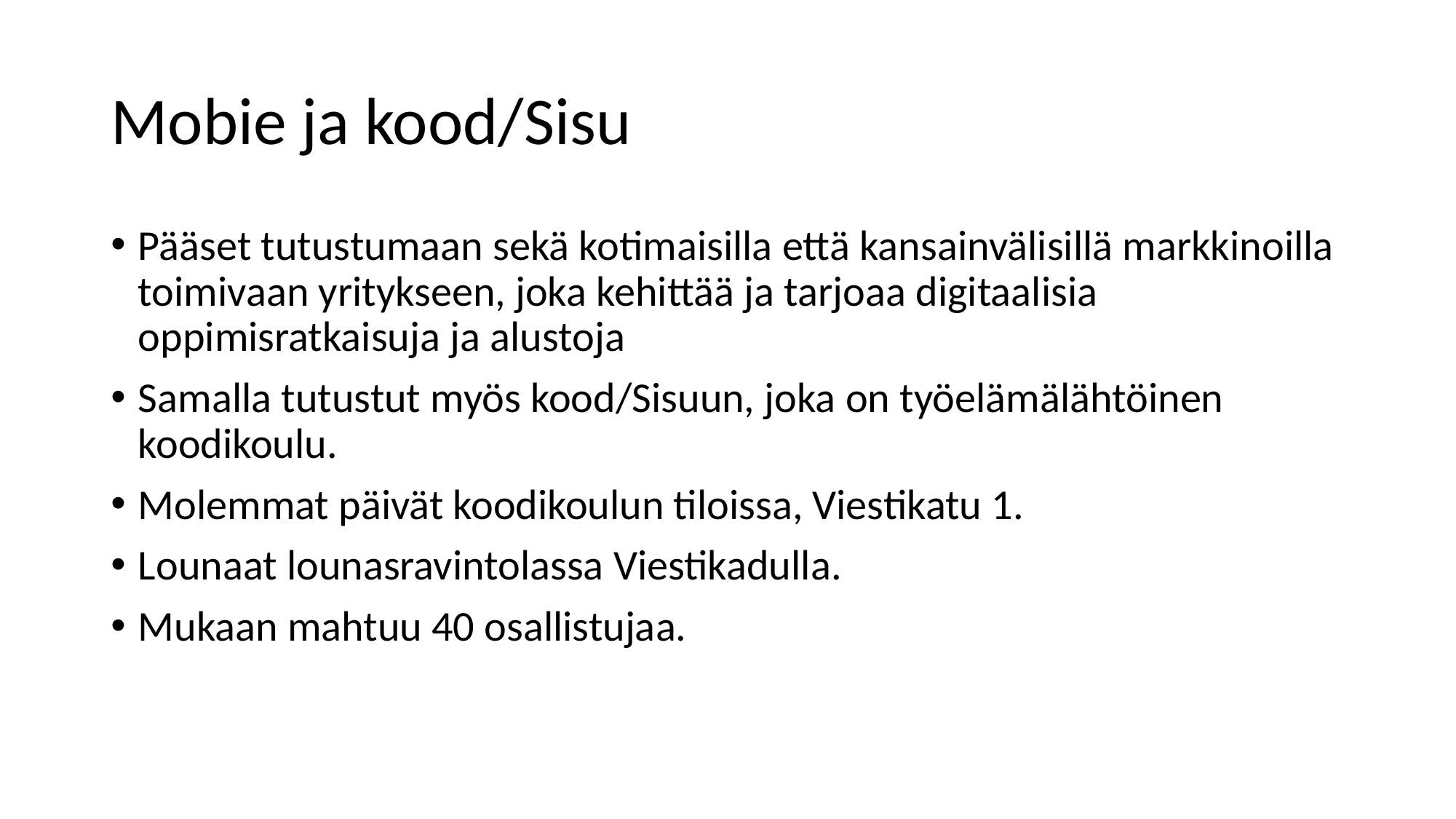

# Mobie ja kood/Sisu
Pääset tutustumaan sekä kotimaisilla että kansainvälisillä markkinoilla toimivaan yritykseen, joka kehittää ja tarjoaa digitaalisia oppimisratkaisuja ja alustoja
Samalla tutustut myös kood/Sisuun, joka on työelämälähtöinen koodikoulu.
Molemmat päivät koodikoulun tiloissa, Viestikatu 1.
Lounaat lounasravintolassa Viestikadulla.
Mukaan mahtuu 40 osallistujaa.